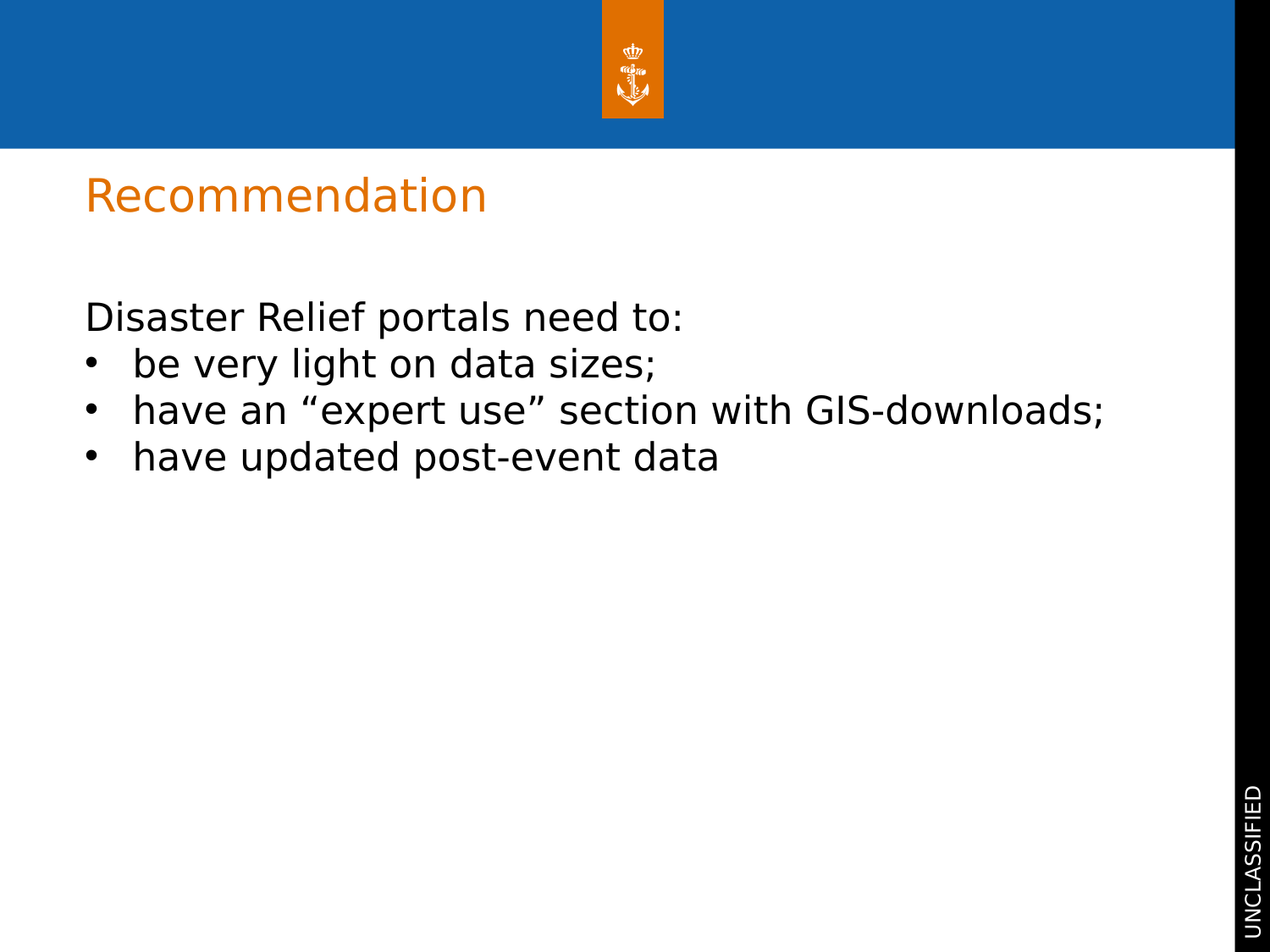

Recommendation

Disaster Relief portals need to:
be very light on data sizes;
have an “expert use” section with GIS-downloads;
have updated post-event data